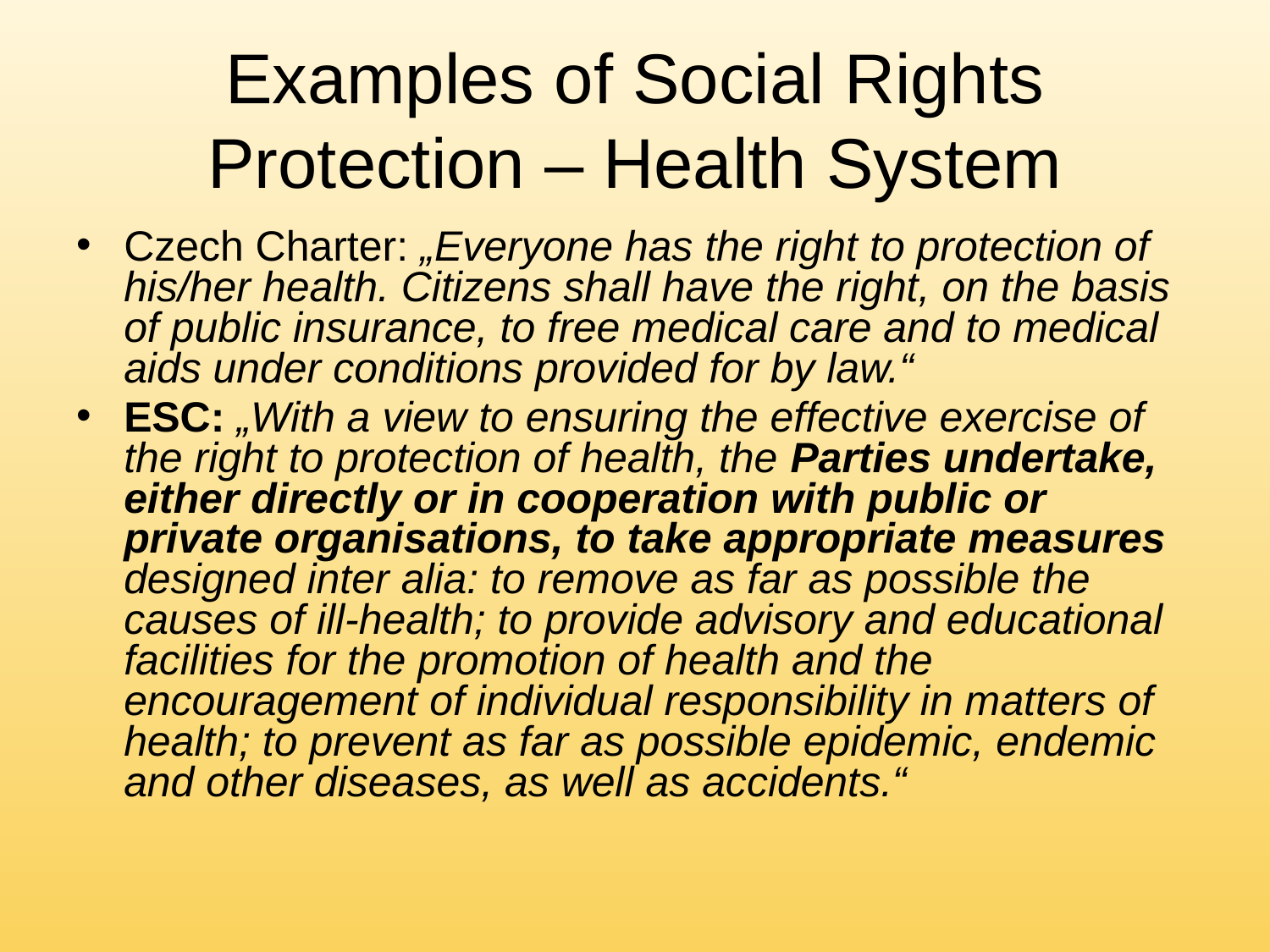

# Examples of Social Rights Protection – Health System
Czech Charter: „Everyone has the right to protection of his/her health. Citizens shall have the right, on the basis of public insurance, to free medical care and to medical aids under conditions provided for by law.“
ESC: „With a view to ensuring the effective exercise of the right to protection of health, the Parties undertake, either directly or in cooperation with public or private organisations, to take appropriate measures designed inter alia: to remove as far as possible the causes of ill-health; to provide advisory and educational facilities for the promotion of health and the encouragement of individual responsibility in matters of health; to prevent as far as possible epidemic, endemic and other diseases, as well as accidents.“